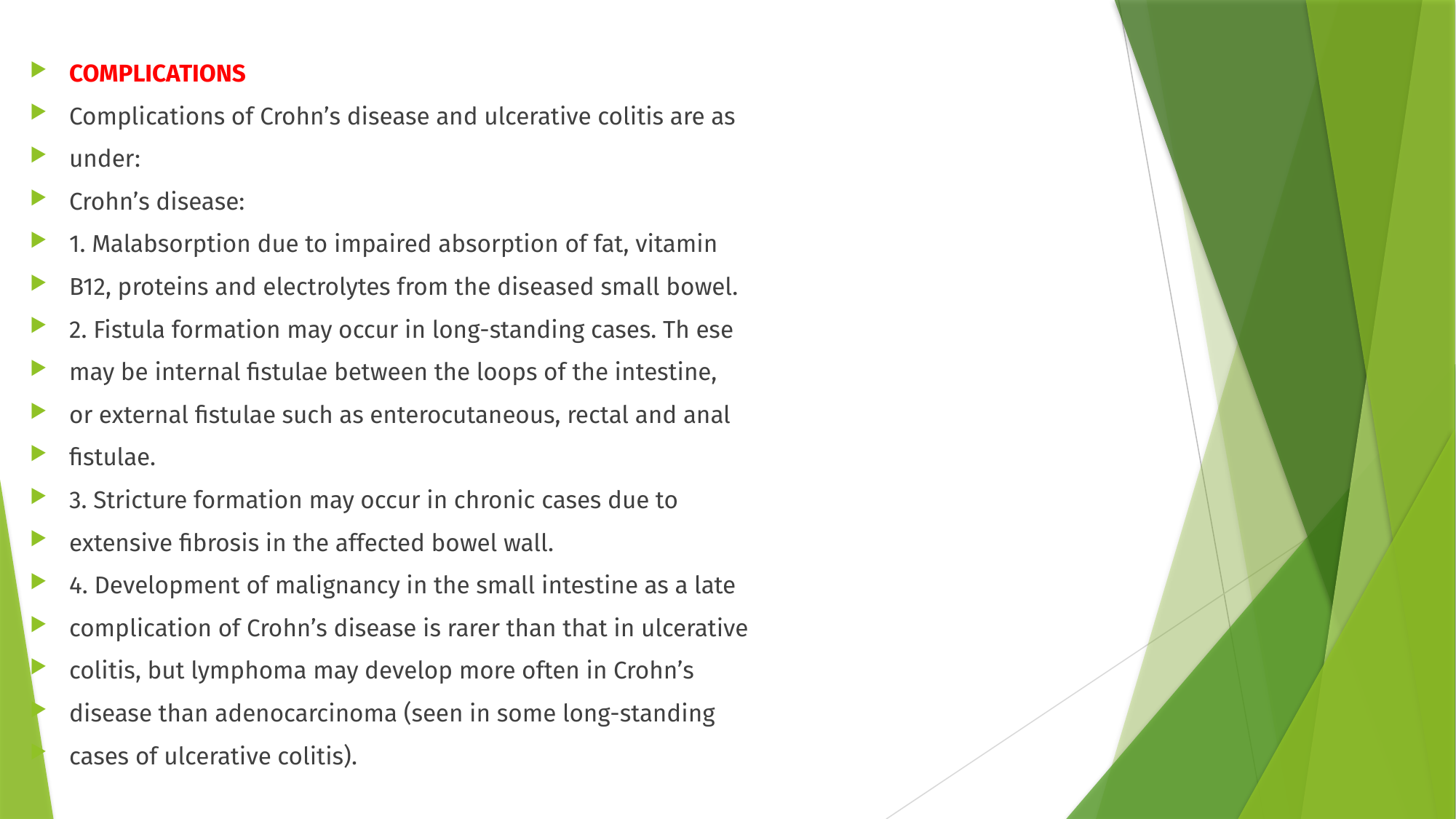

COMPLICATIONS
Complications of Crohn’s disease and ulcerative colitis are as
under:
Crohn’s disease:
1. Malabsorption due to impaired absorption of fat, vitamin
B12, proteins and electrolytes from the diseased small bowel.
2. Fistula formation may occur in long-standing cases. Th ese
may be internal fistulae between the loops of the intestine,
or external fistulae such as enterocutaneous, rectal and anal
fistulae.
3. Stricture formation may occur in chronic cases due to
extensive fibrosis in the affected bowel wall.
4. Development of malignancy in the small intestine as a late
complication of Crohn’s disease is rarer than that in ulcerative
colitis, but lymphoma may develop more often in Crohn’s
disease than adenocarcinoma (seen in some long-standing
cases of ulcerative colitis).